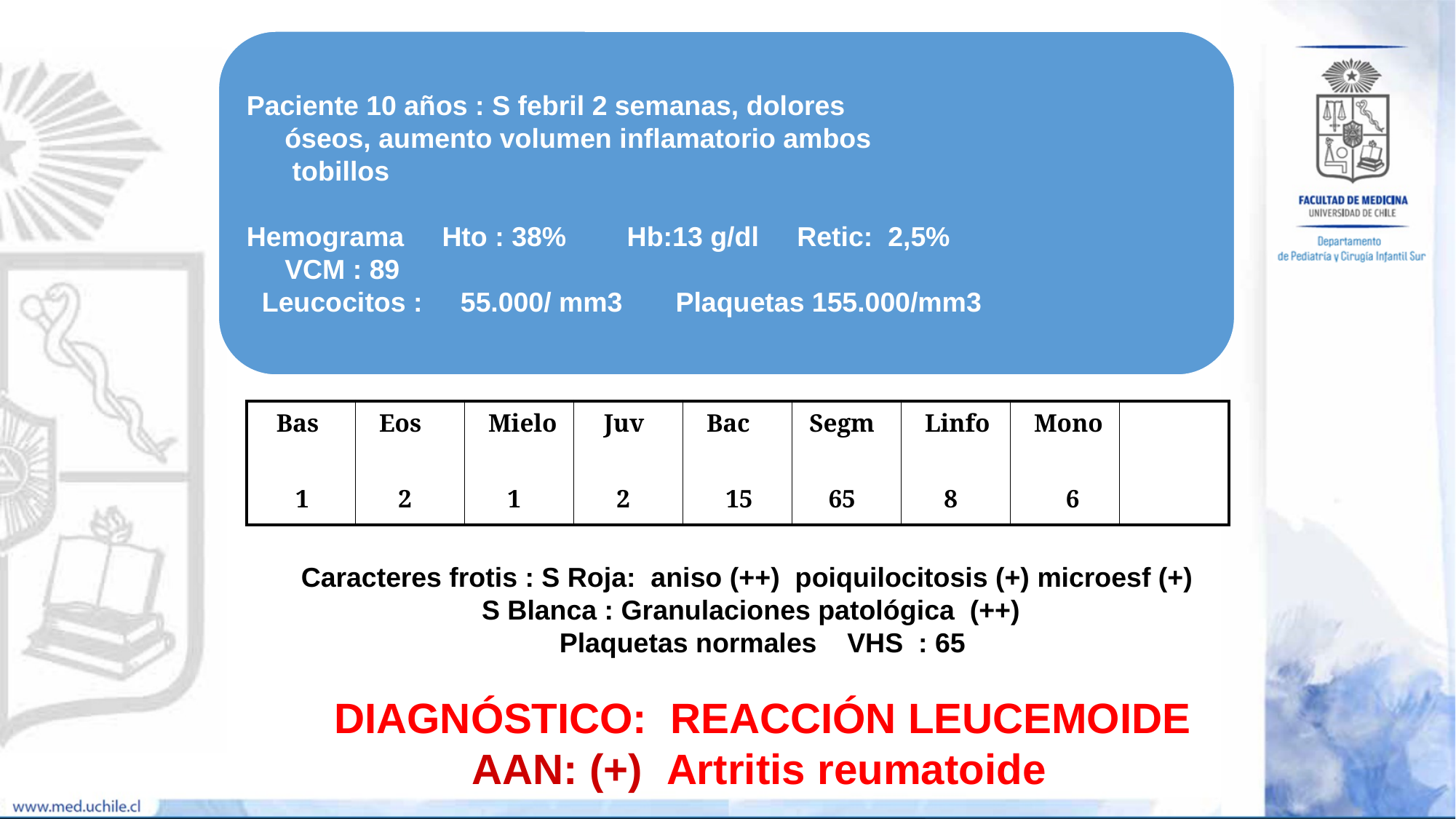

Paciente 10 años : S febril 2 semanas, dolores
     óseos, aumento volumen inflamatorio ambos
      tobillos
Hemograma     Hto : 38%        Hb:13 g/dl     Retic:  2,5%
     VCM : 89
  Leucocitos :     55.000/ mm3       Plaquetas 155.000/mm3
| Bas 1 | Eos 2 | Mielo 1 | Juv 2 | Bac 15 | Segm 65 | Linfo 8 | Mono 6 |  |
| --- | --- | --- | --- | --- | --- | --- | --- | --- |
Caracteres frotis : S Roja:  aniso (++)  poiquilocitosis (+) microesf (+)
  S Blanca : Granulaciones patológica  (++)
    Plaquetas normales    VHS  : 65

    DIAGNÓSTICO:  REACCIÓN LEUCEMOIDE
   AAN: (+)  Artritis reumatoide